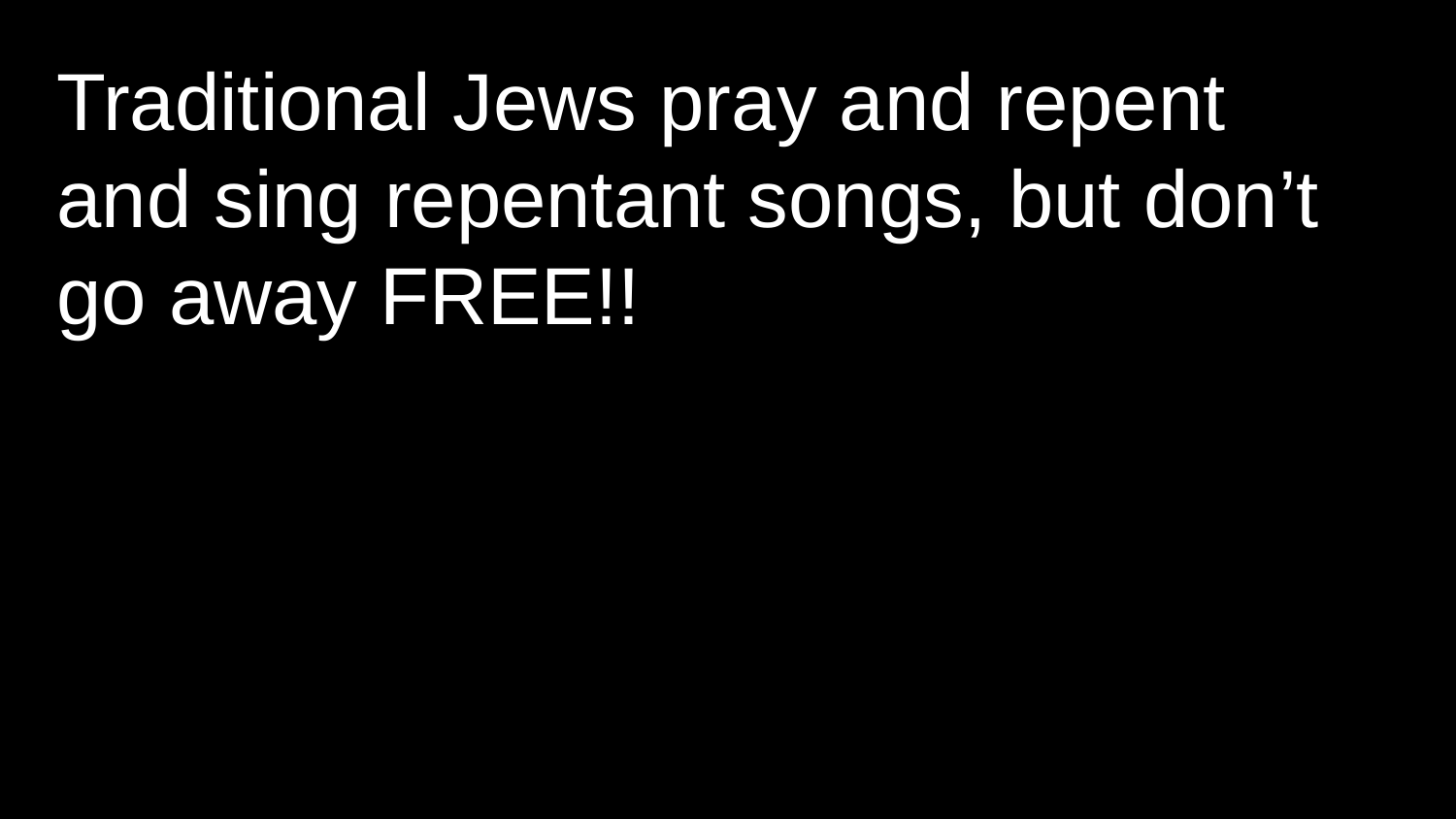

Traditional Jews pray and repent and sing repentant songs, but don’t go away FREE!!